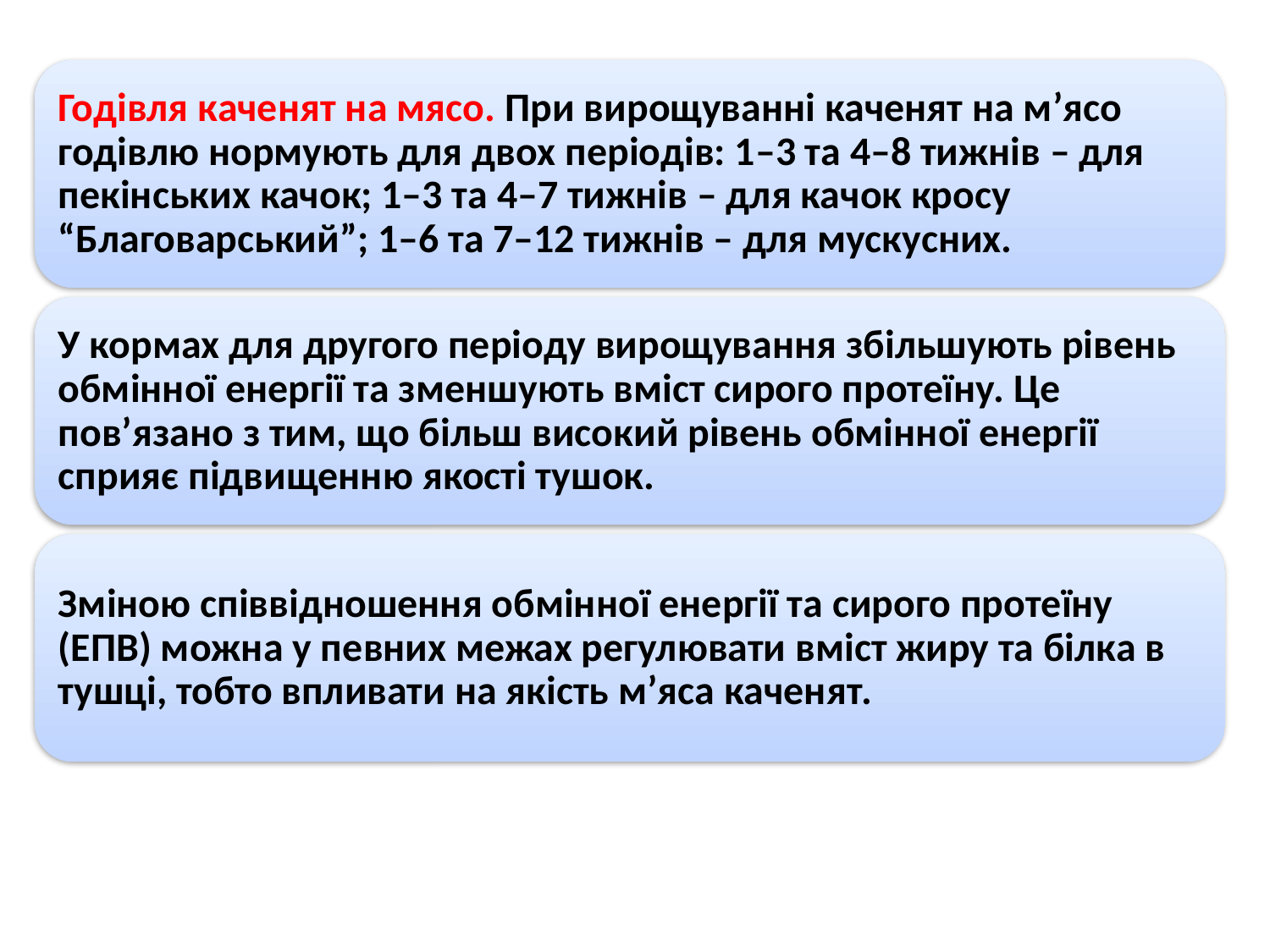

Годівля каченят на мясо. При вирощуванні каченят на м’ясо годівлю нормують для двох періодів: 1–3 та 4–8 тижнів – для пекінських качок; 1–3 та 4–7 тижнів – для качок кросу “Благоварський”; 1–6 та 7–12 тижнів – для мускусних.
У кормах для другого періоду вирощування збільшують рівень обмінної енергії та зменшують вміст сирого протеїну. Це пов’язано з тим, що більш високий рівень обмінної енергії сприяє підвищенню якості тушок.
Зміною співвідношення обмінної енергії та сирого протеїну (ЕПВ) можна у певних межах регулювати вміст жиру та білка в тушці, тобто впливати на якість м’яса каченят.